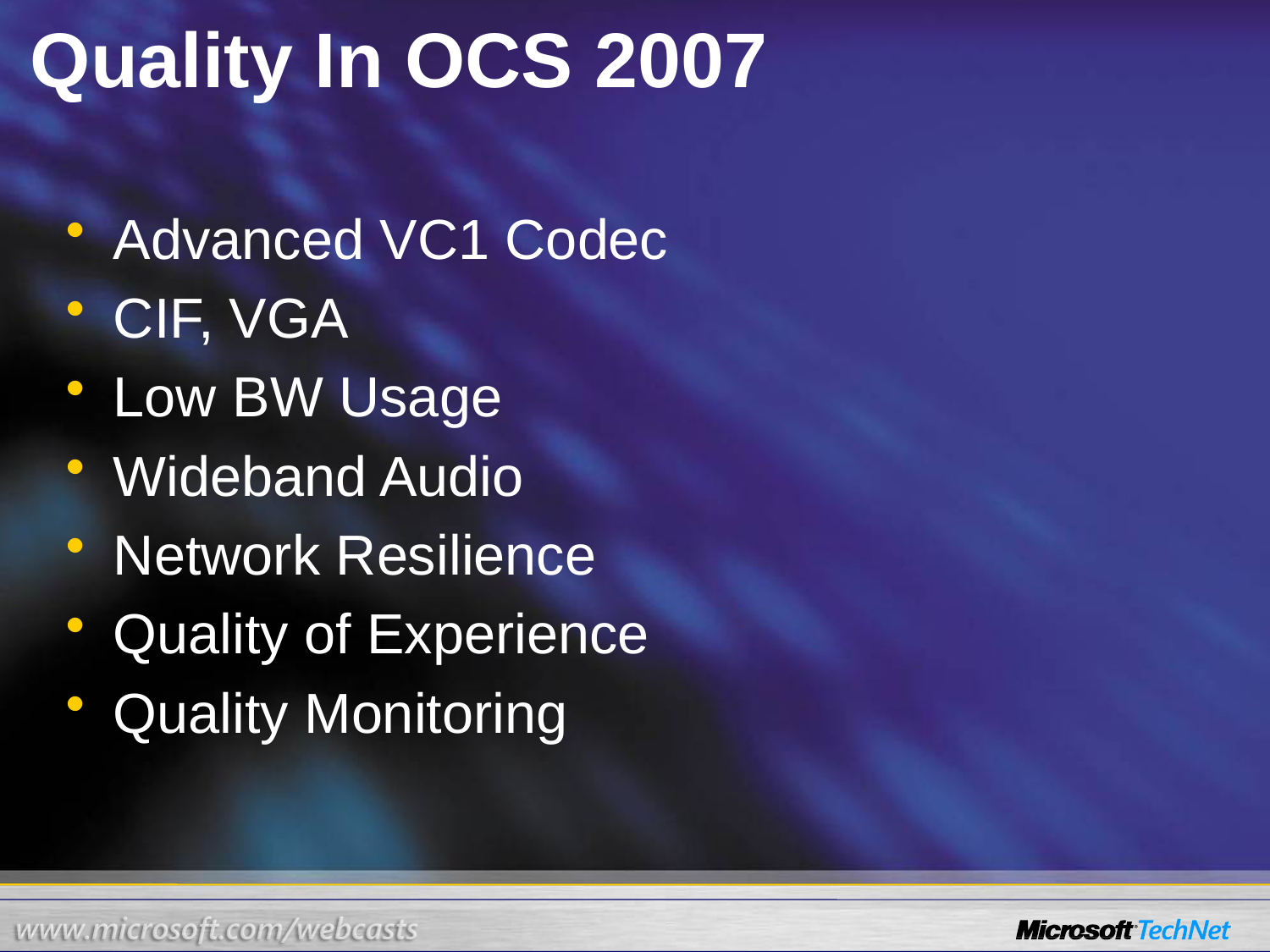

# Quality In OCS 2007
Advanced VC1 Codec
CIF, VGA
Low BW Usage
Wideband Audio
Network Resilience
Quality of Experience
Quality Monitoring